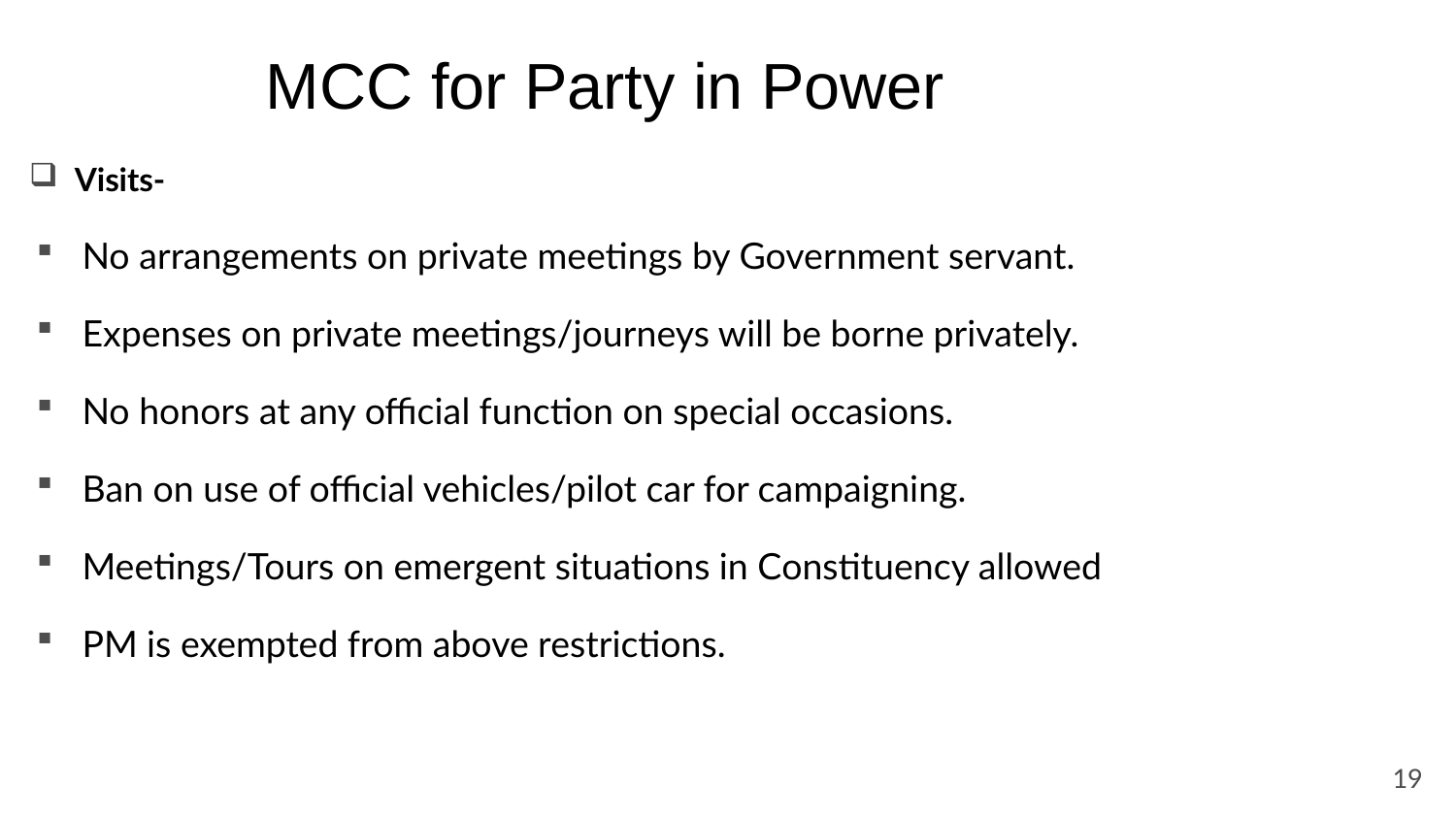

# MCC for Party in Power
Visits-
No arrangements on private meetings by Government servant.
Expenses on private meetings/journeys will be borne privately.
No honors at any official function on special occasions.
Ban on use of official vehicles/pilot car for campaigning.
Meetings/Tours on emergent situations in Constituency allowed
PM is exempted from above restrictions.

19